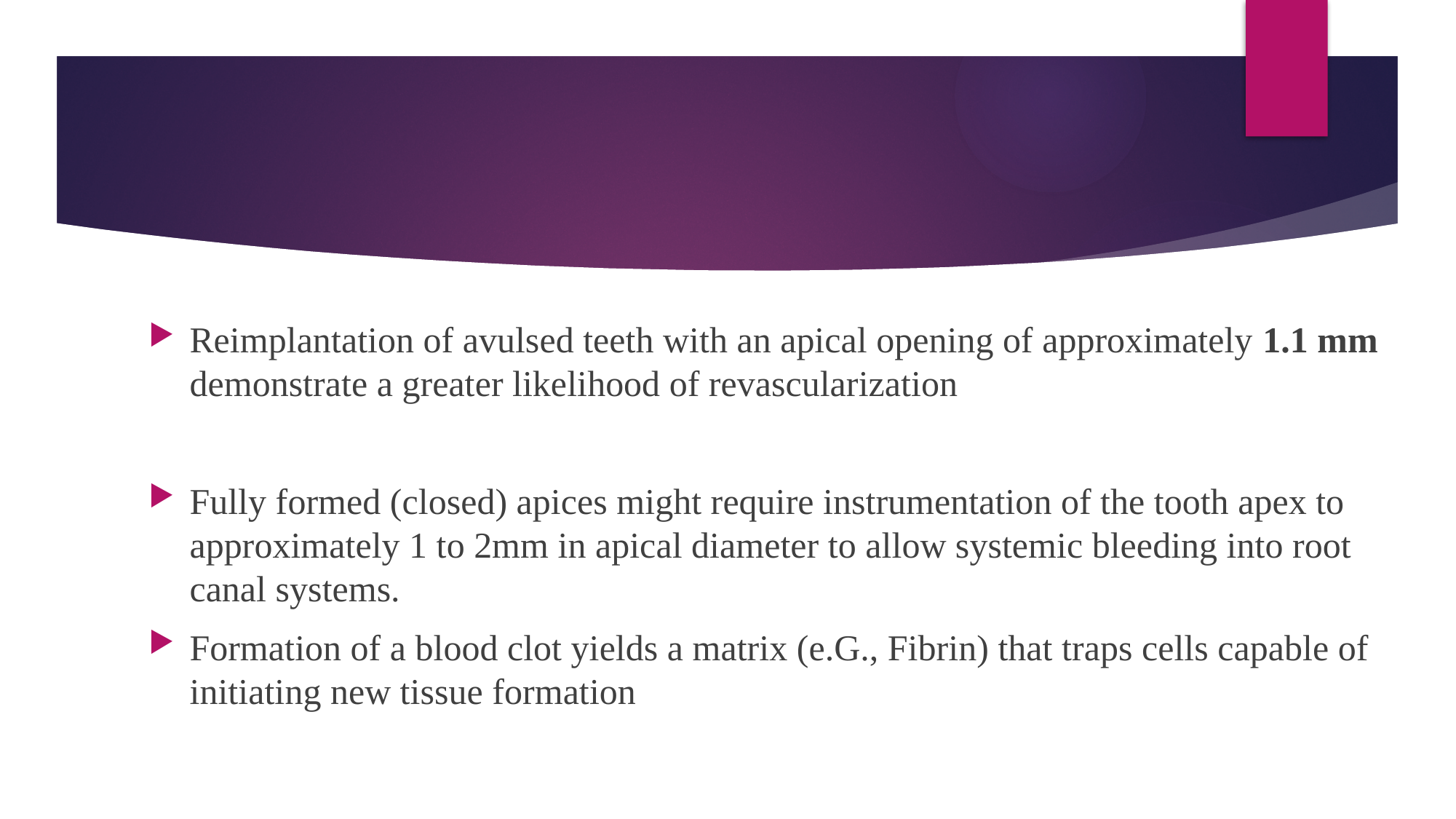

#
Reimplantation of avulsed teeth with an apical opening of approximately 1.1 mm demonstrate a greater likelihood of revascularization

Fully formed (closed) apices might require instrumentation of the tooth apex to approximately 1 to 2mm in apical diameter to allow systemic bleeding into root canal systems.
Formation of a blood clot yields a matrix (e.G., Fibrin) that traps cells capable of initiating new tissue formation